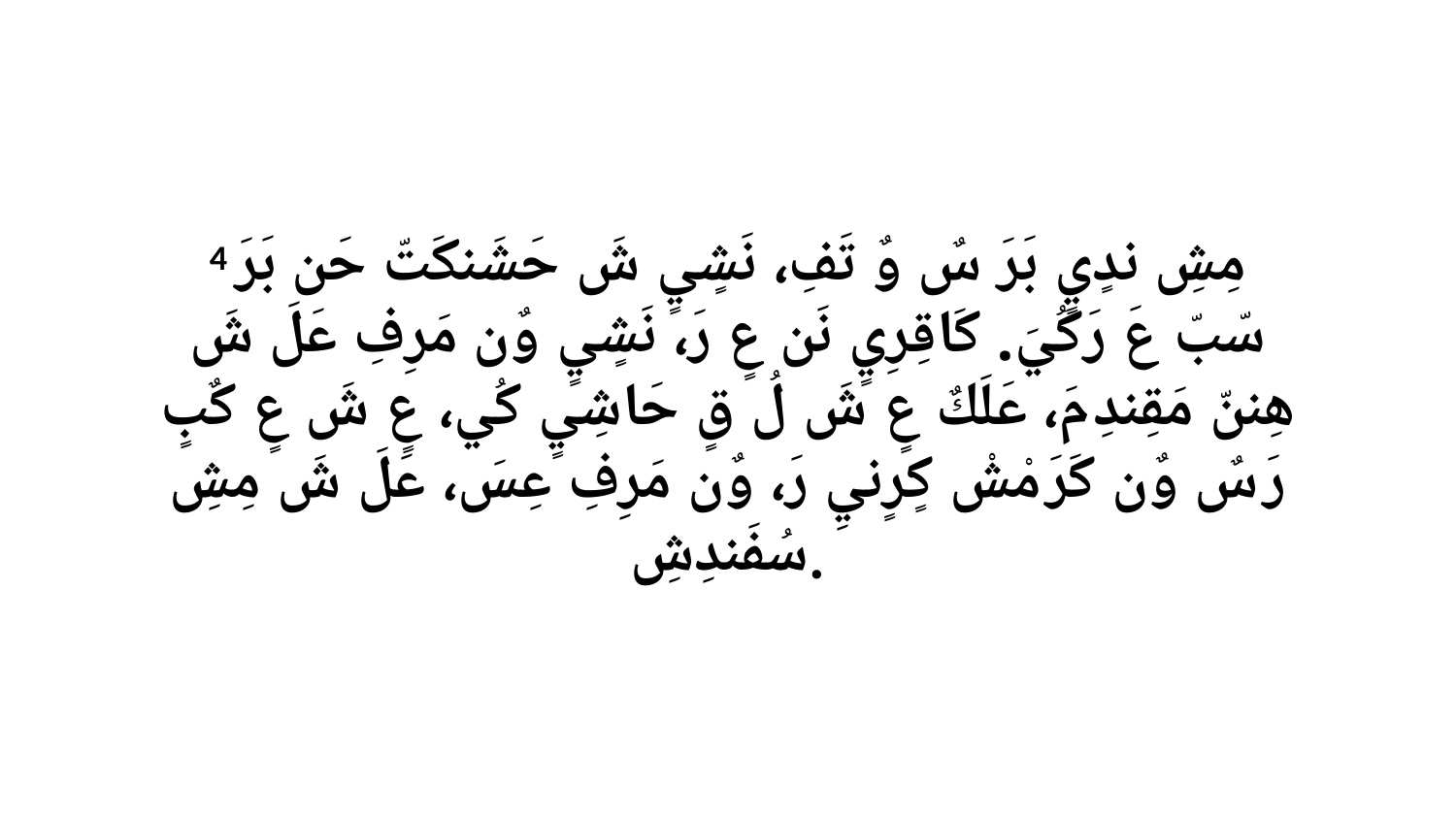

4 مِشِ ندٍيٍ بَرَ سٌ وٌ تَفِ، نَشٍيٍ شَ حَشَنكَتّ حَن بَرَ سّبّ عَ رَكُيَ. كَاقِرِيٍ نَن عٍ رَ، نَشٍيٍ وٌن مَرِفِ عَلَ شَ هِننّ مَقِندِ مَ، عَلَكٌ عٍ شَ لُ قٍ حَاشِيٍ كُي، عٍ شَ عٍ كٌبٍ رَ سٌ وٌن كَرَ مْشْ كٍرٍنيِ رَ، وٌن مَرِفِ عِسَ، عَلَ شَ مِشِ سُفَندِشِ.